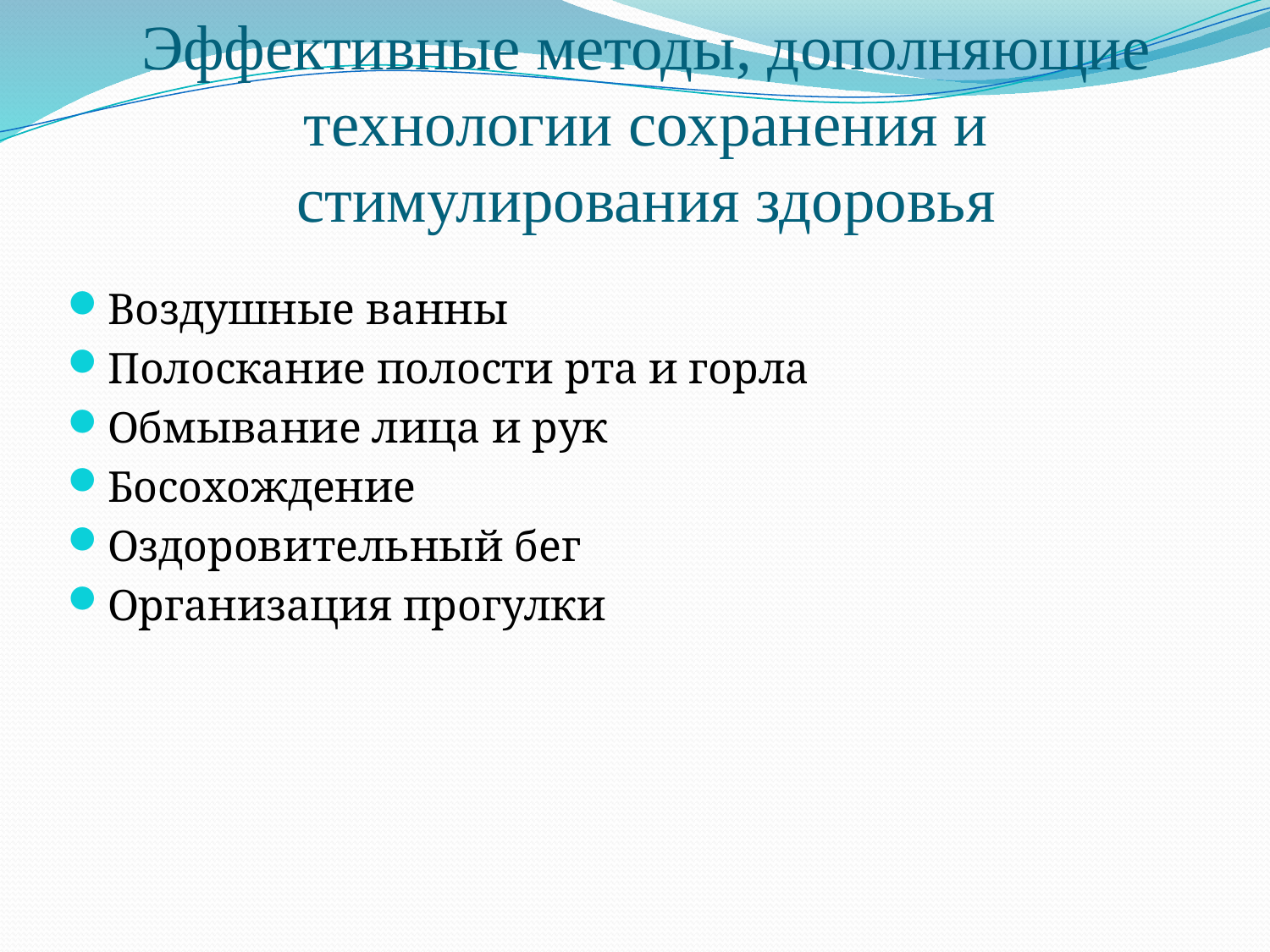

# Эффективные методы, дополняющие технологии сохранения и стимулирования здоровья
Воздушные ванны
Полоскание полости рта и горла
Обмывание лица и рук
Босохождение
Оздоровительный бег
Организация прогулки